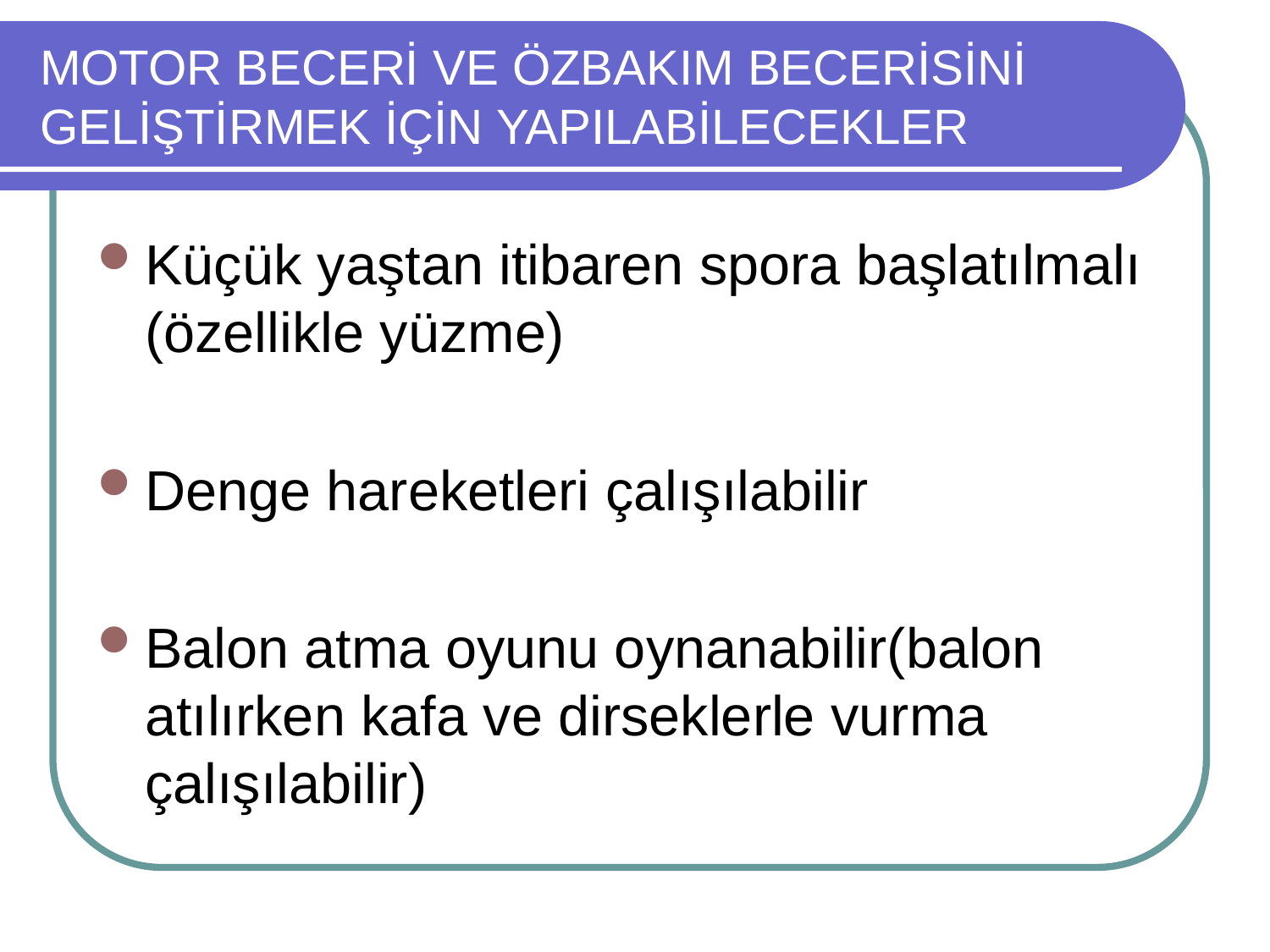

# MOTOR BECERİ VE ÖZBAKIM BECERİSİNİ GELİŞTİRMEK İÇİN YAPILABİLECEKLER
Küçük yaştan itibaren spora başlatılmalı (özellikle yüzme)

Denge hareketleri çalışılabilir

Balon atma oyunu oynanabilir(balon atılırken kafa ve dirseklerle vurma çalışılabilir)